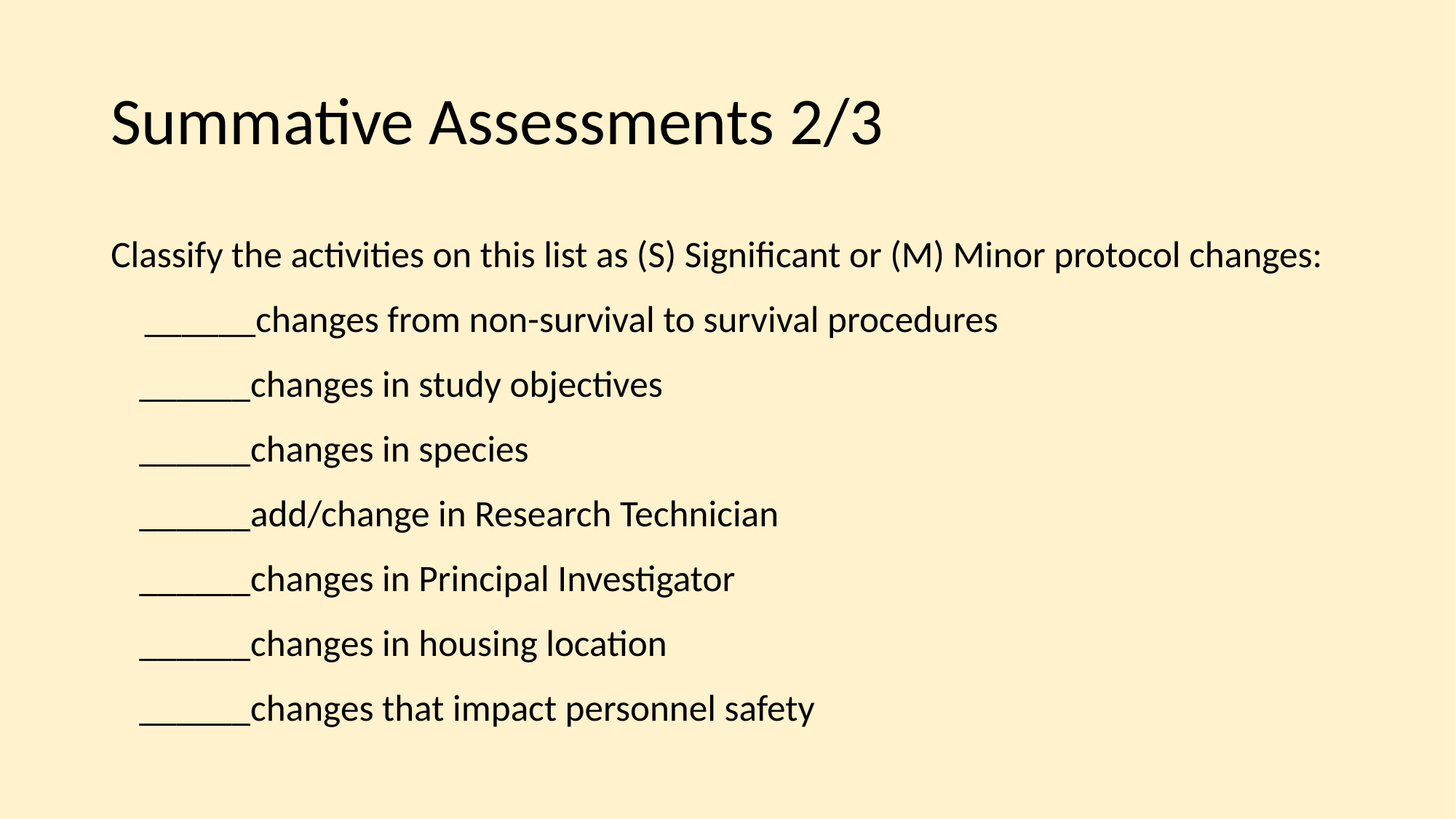

# Summative Assessments 2/3
Classify the activities on this list as (S) Significant or (M) Minor protocol changes:
    ______changes from non-survival to survival procedures
______changes in study objectives
______changes in species
______add/change in Research Technician
______changes in Principal Investigator
______changes in housing location
______changes that impact personnel safety